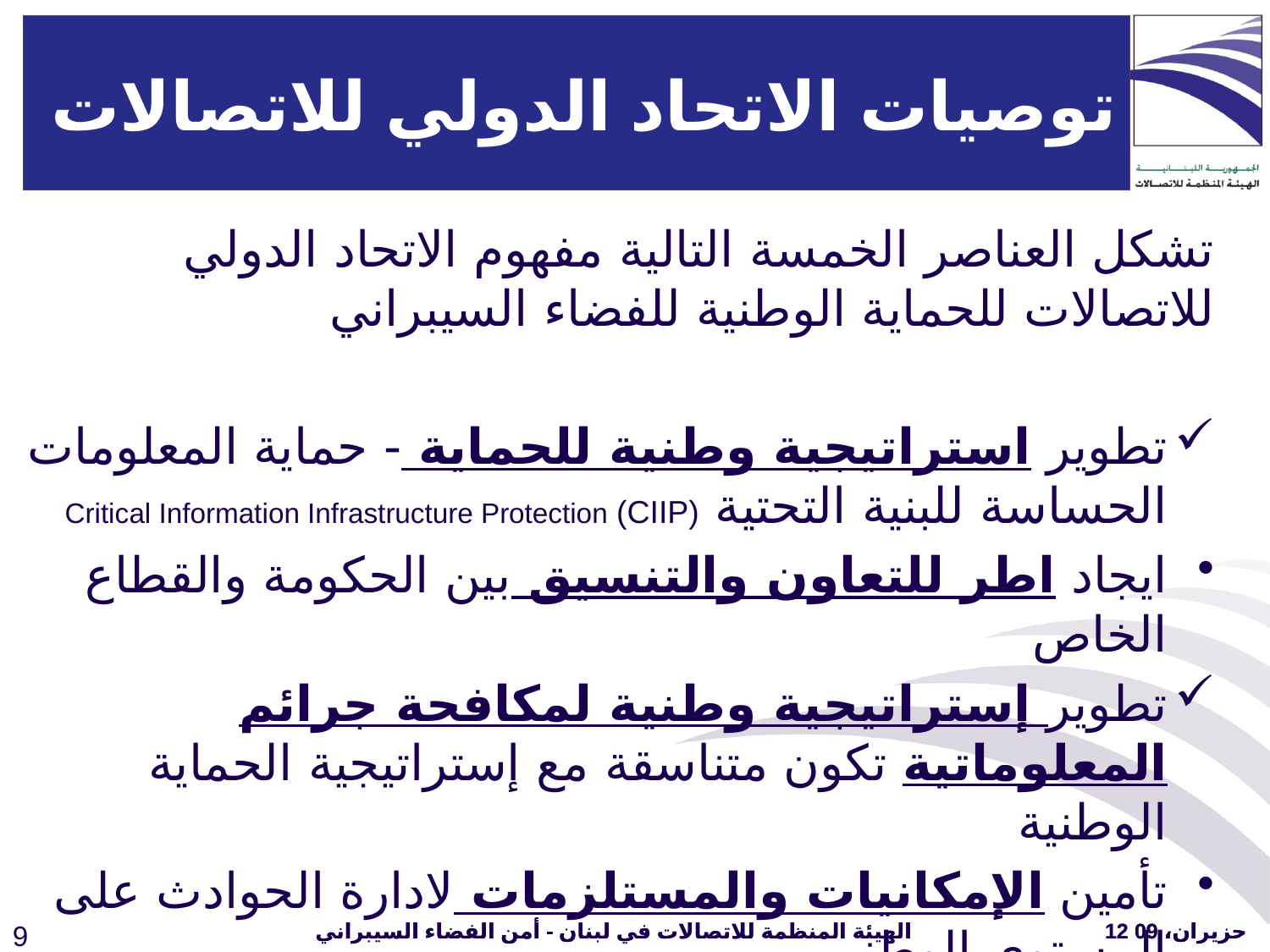

توصيات الاتحاد الدولي للاتصالات
تشكل العناصر الخمسة التالية مفهوم الاتحاد الدولي للاتصالات للحماية الوطنية للفضاء السيبراني

تطوير استراتيجية وطنية للحماية - حماية المعلومات الحساسة للبنية التحتية Critical Information Infrastructure Protection (CIIP)
ايجاد اطر للتعاون والتنسيق بين الحكومة والقطاع الخاص
تطوير إستراتيجية وطنية لمكافحة جرائم المعلوماتية تكون متناسقة مع إستراتيجية الحماية الوطنية
تأمين الإمكانيات والمستلزمات لادارة الحوادث على المستوى الوطني
نشر وتعميم ثقافة وطنية تُعنى بموضوع حماية الفضاء السيبراني